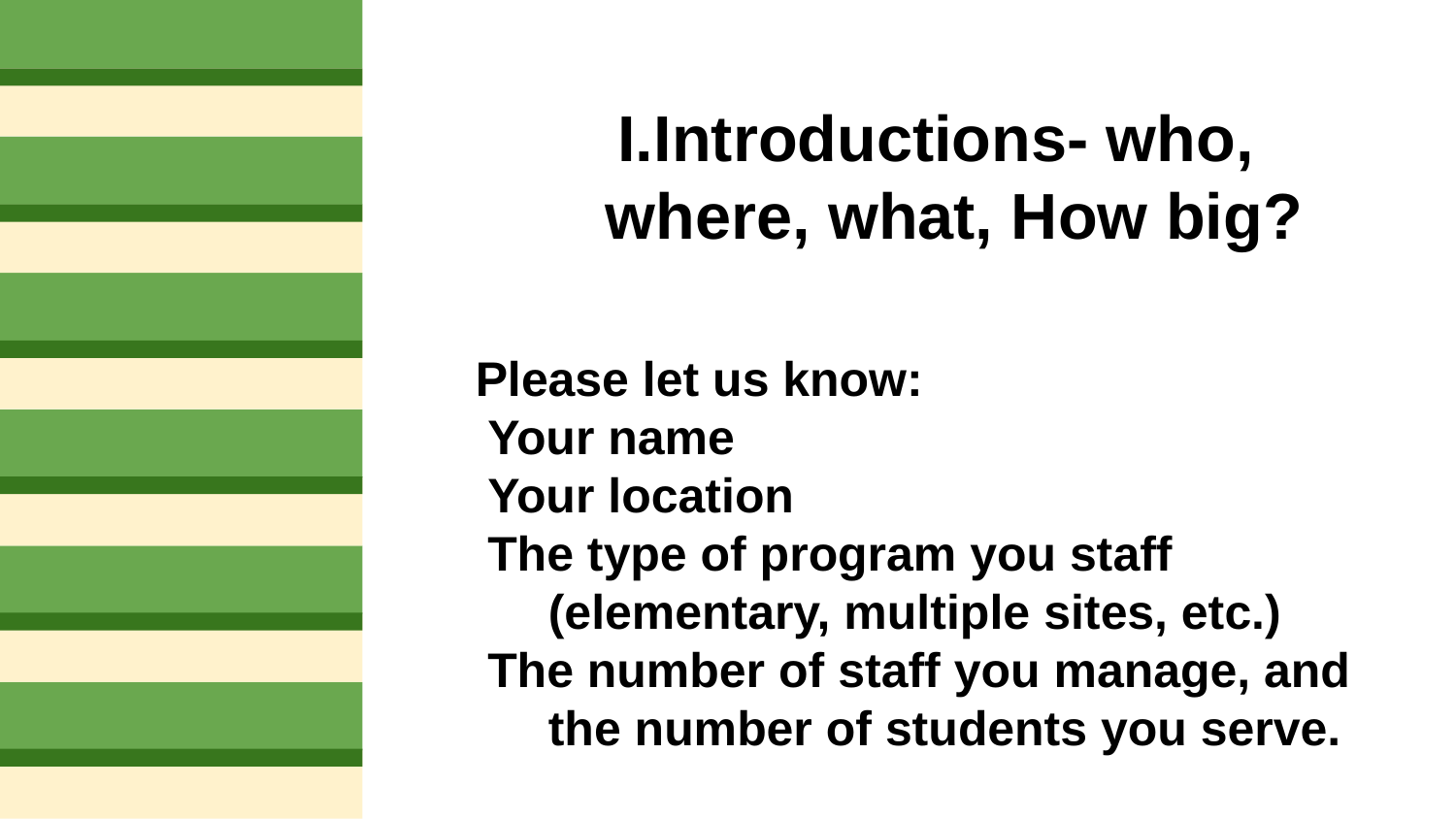

# Introductions- who, where, what, How big?

Please let us know:
Your name
Your location
The type of program you staff (elementary, multiple sites, etc.)
The number of staff you manage, and the number of students you serve.